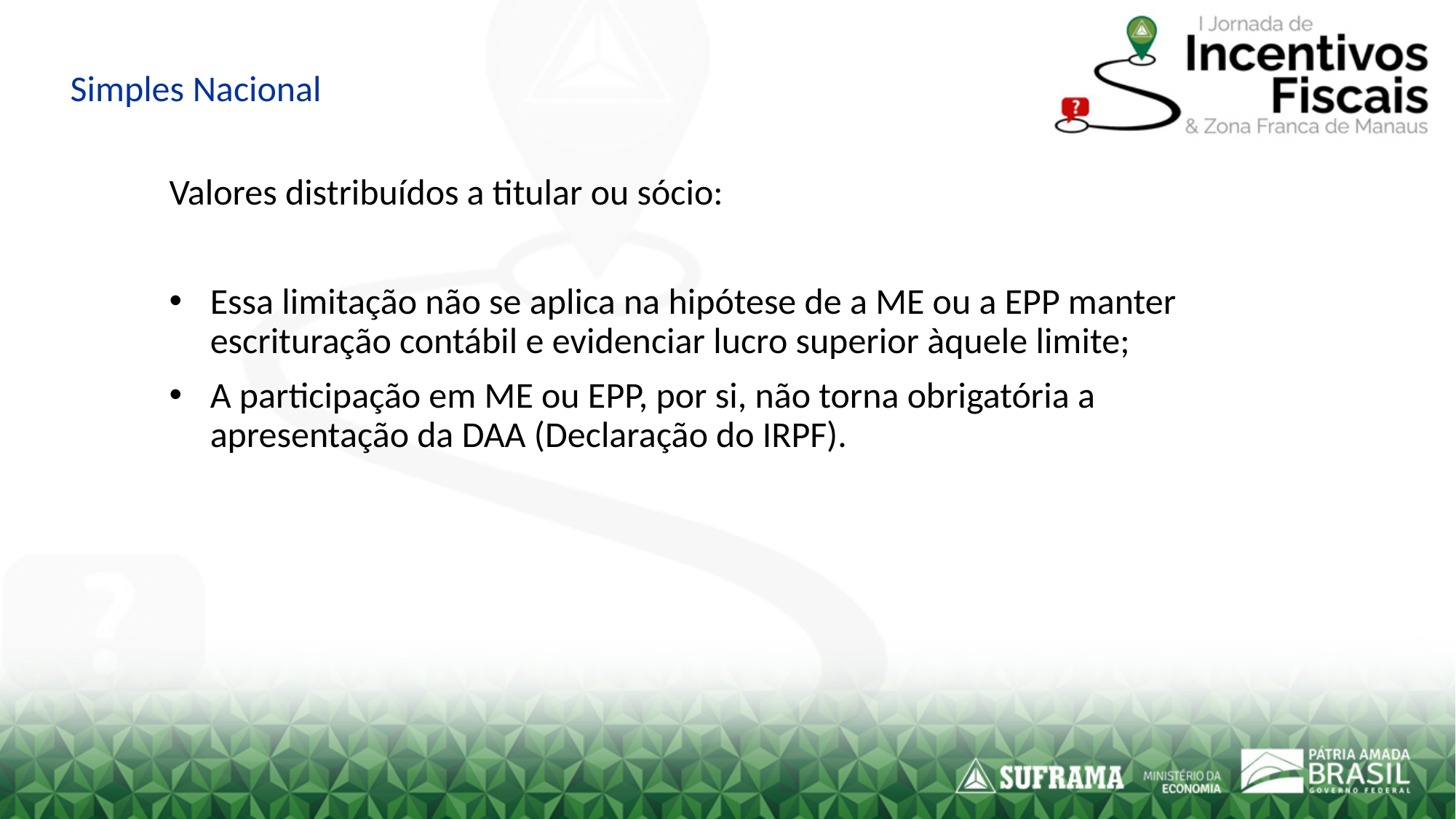

# Simples Nacional
Valores distribuídos a titular ou sócio:

Essa limitação não se aplica na hipótese de a ME ou a EPP manter escrituração contábil e evidenciar lucro superior àquele limite;
A participação em ME ou EPP, por si, não torna obrigatória a apresentação da DAA (Declaração do IRPF).